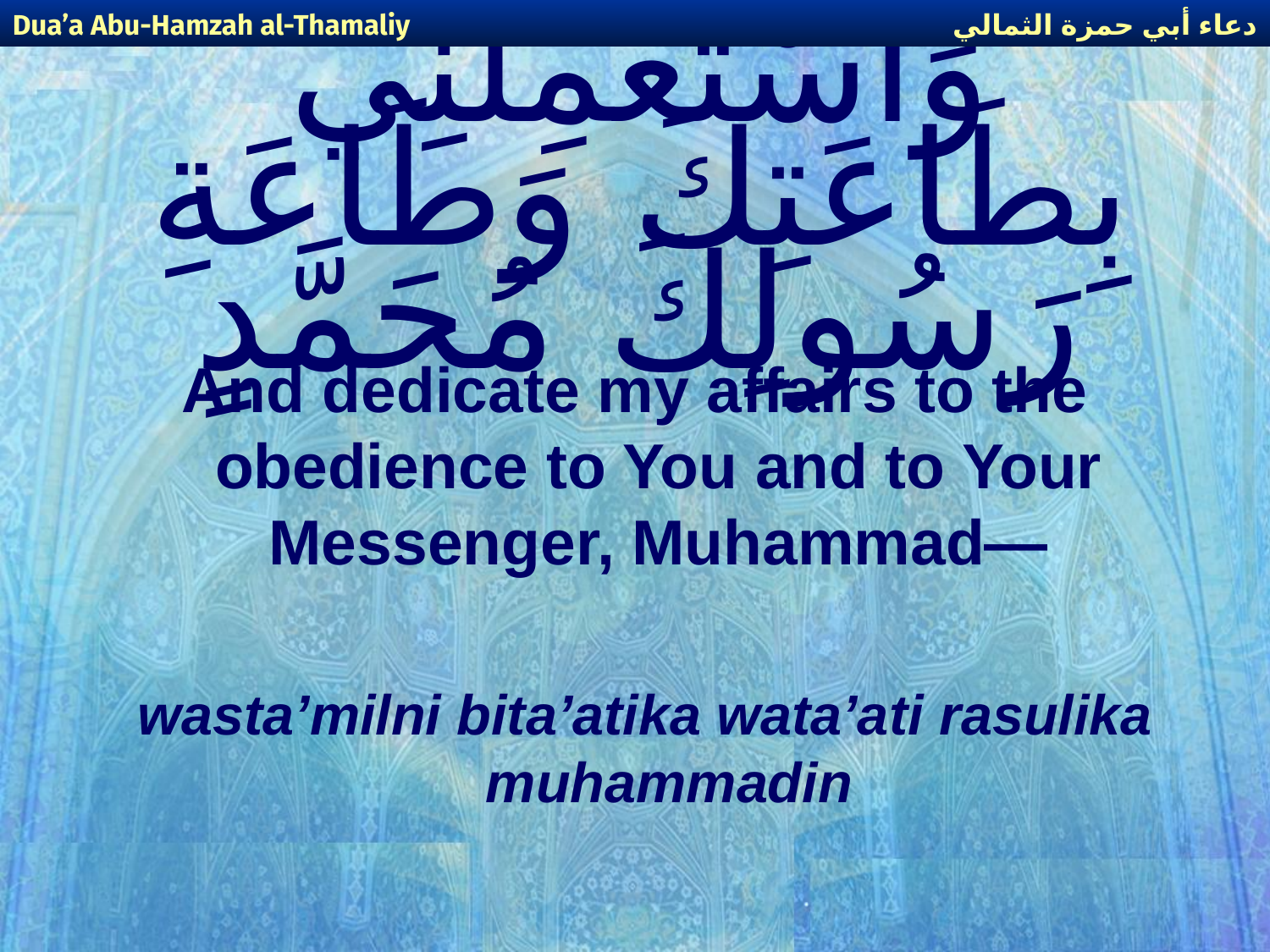

دعاء أبي حمزة الثمالي
Dua’a Abu-Hamzah al-Thamaliy
# وَاسْتَعْمِلْنِي بِطَاعَتِكَ وَطَاعَةِ رَسُولِكَ مُحَمَّدٍ
And dedicate my affairs to the obedience to You and to Your Messenger, Muhammad—
wasta’milni bita’atika wata’ati rasulika muhammadin